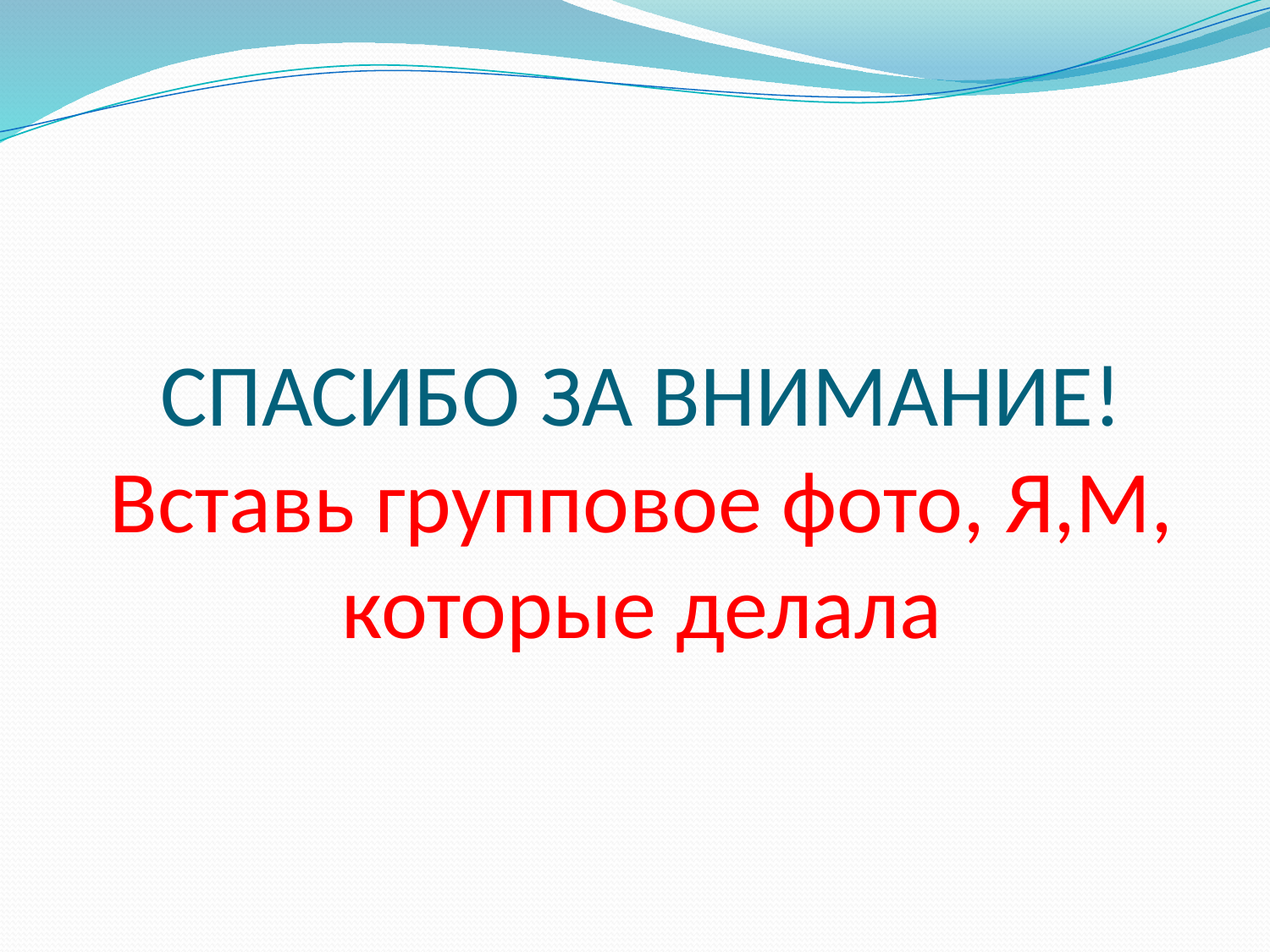

# СПАСИБО ЗА ВНИМАНИЕ! Вставь групповое фото, Я,М, которые делала